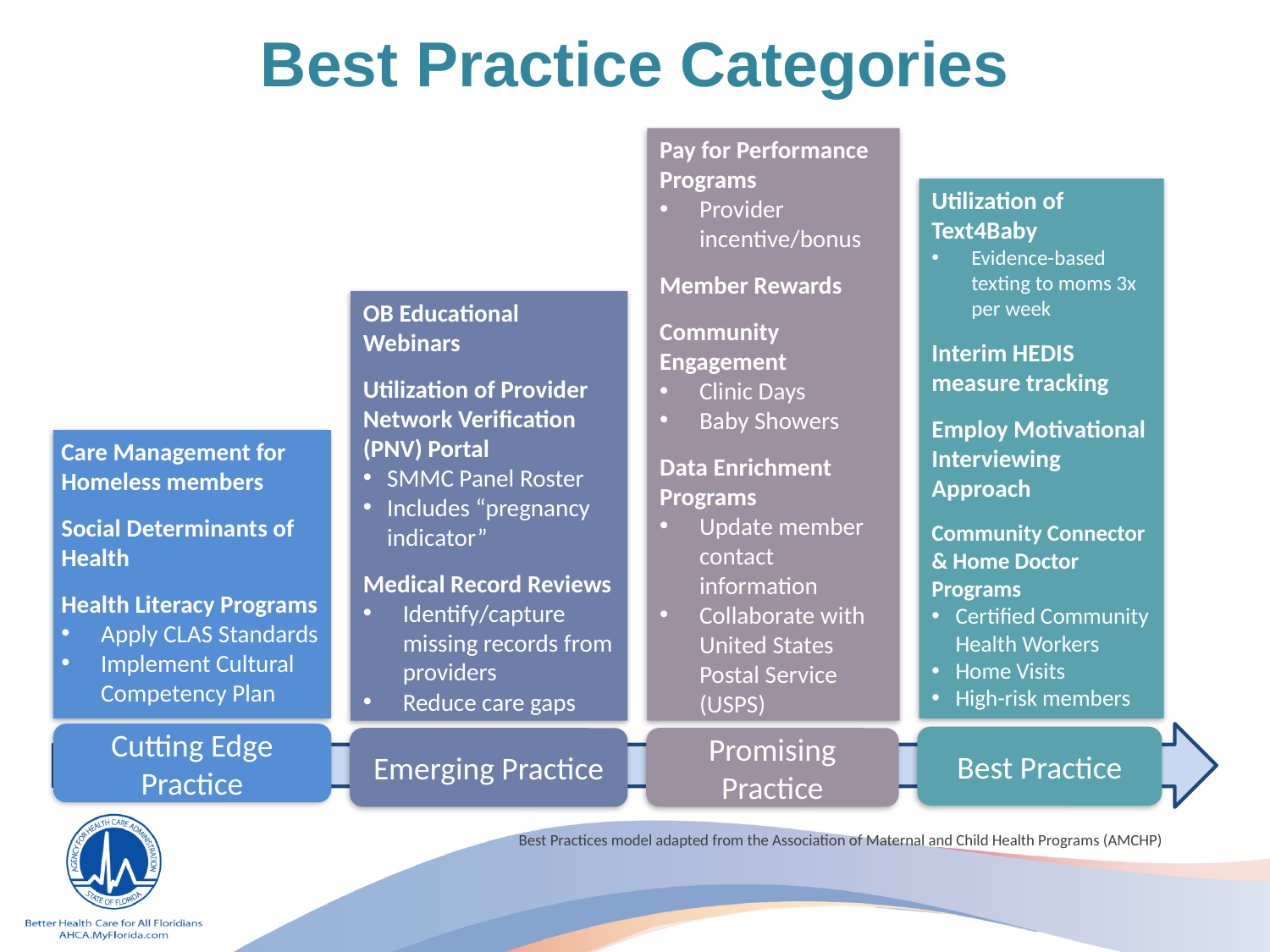

# Best Practice Categories
Pay for Performance Programs
Provider incentive/bonus

Member Rewards

Community Engagement
Clinic Days
Baby Showers

Data Enrichment Programs
Update member contact information
Collaborate with United States Postal Service (USPS)
Utilization of Text4Baby
Evidence-based texting to moms 3x per week

Interim HEDIS measure tracking

Employ Motivational Interviewing Approach

Community Connector & Home Doctor Programs
Certified Community Health Workers
Home Visits
High-risk members

OB Educational Webinars

Utilization of Provider Network Verification (PNV) Portal
SMMC Panel Roster
Includes “pregnancy indicator”

Medical Record Reviews
Identify/capture missing records from providers
Reduce care gaps
Care Management for Homeless members

Social Determinants of Health

Health Literacy Programs
Apply CLAS Standards
Implement Cultural Competency Plan

Cutting Edge Practice
Best Practice
Emerging Practice
Promising Practice
Best Practices model adapted from the Association of Maternal and Child Health Programs (AMCHP)